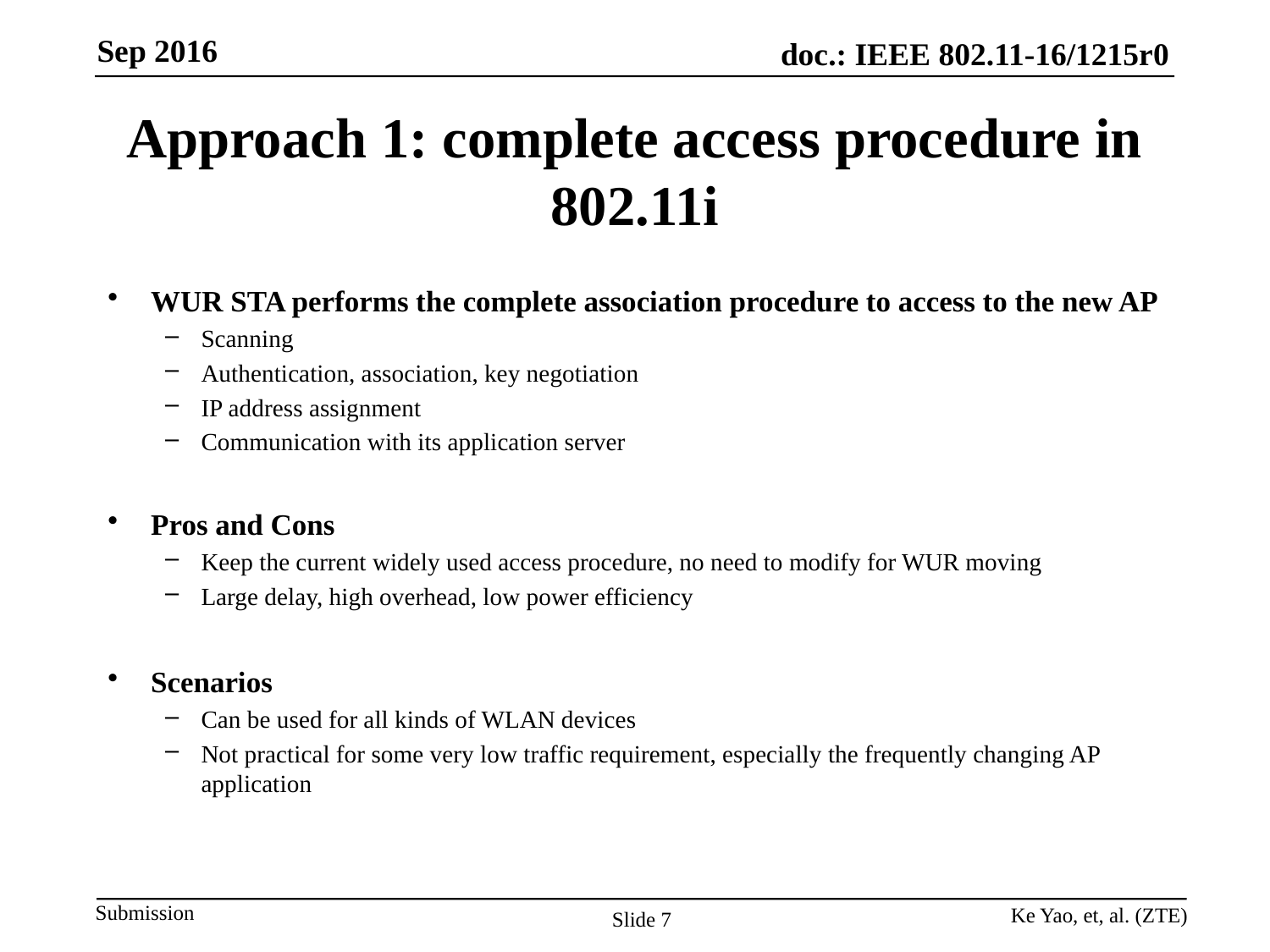

# Approach 1: complete access procedure in 802.11i
WUR STA performs the complete association procedure to access to the new AP
Scanning
Authentication, association, key negotiation
IP address assignment
Communication with its application server

Pros and Cons
Keep the current widely used access procedure, no need to modify for WUR moving
Large delay, high overhead, low power efficiency

Scenarios
Can be used for all kinds of WLAN devices
Not practical for some very low traffic requirement, especially the frequently changing AP application
Ke Yao, et, al. (ZTE)
Slide 7